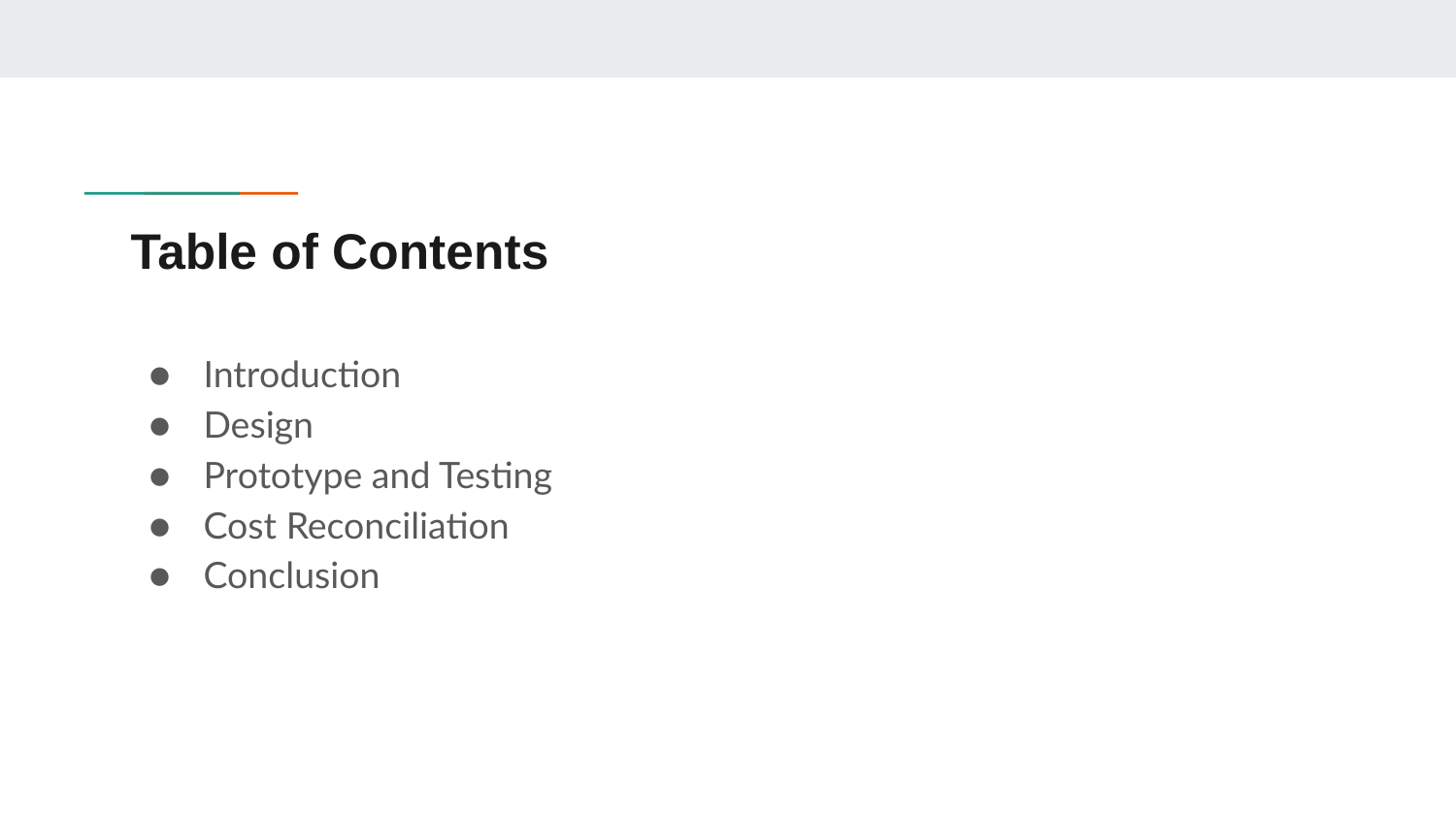

# Table of Contents

Introduction
Design
Prototype and Testing
Cost Reconciliation
Conclusion